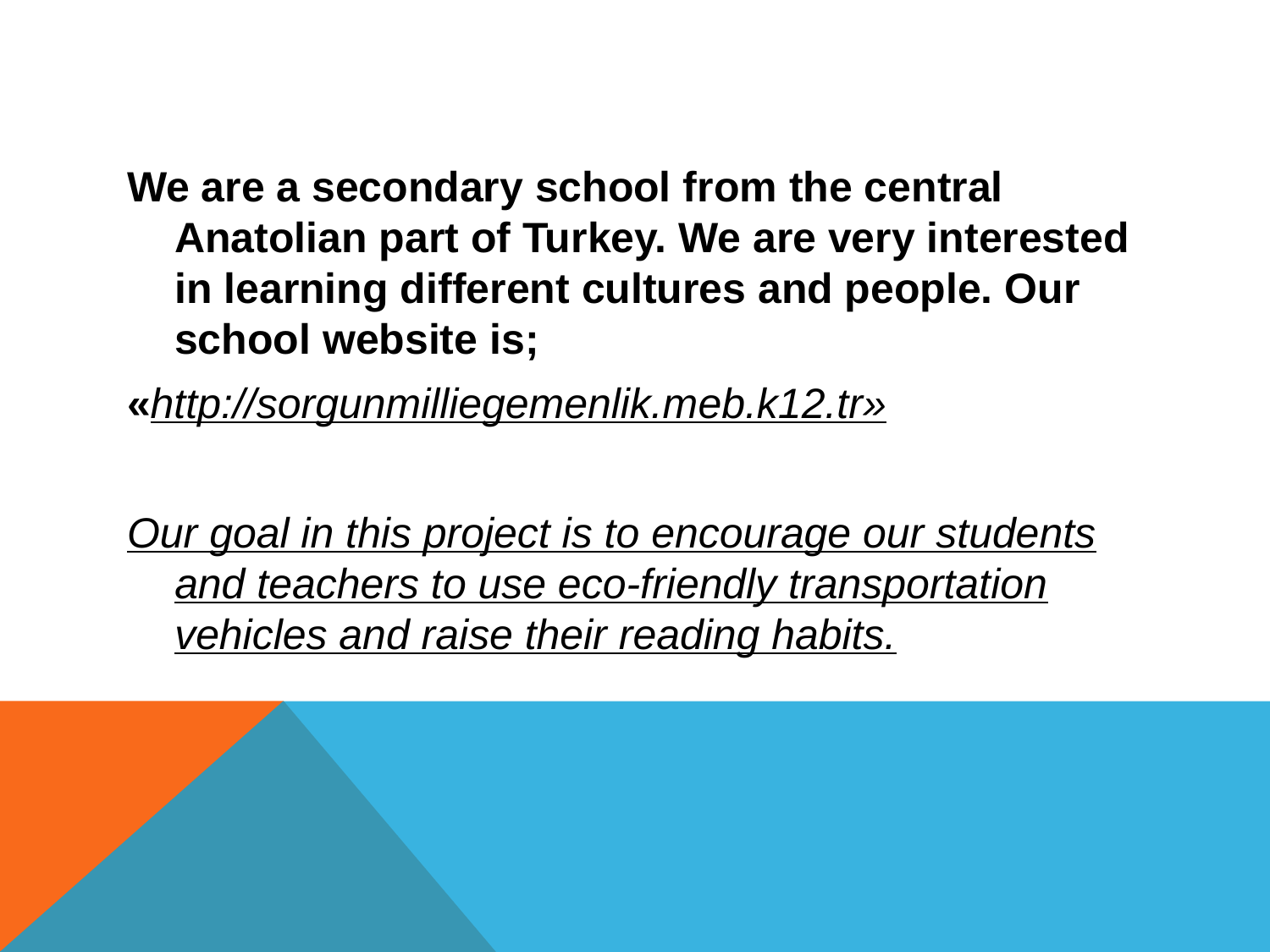

#
We are a secondary school from the central Anatolian part of Turkey. We are very interested in learning different cultures and people. Our school website is;
«http://sorgunmilliegemenlik.meb.k12.tr»

Our goal in this project is to encourage our students and teachers to use eco-friendly transportation vehicles and raise their reading habits.